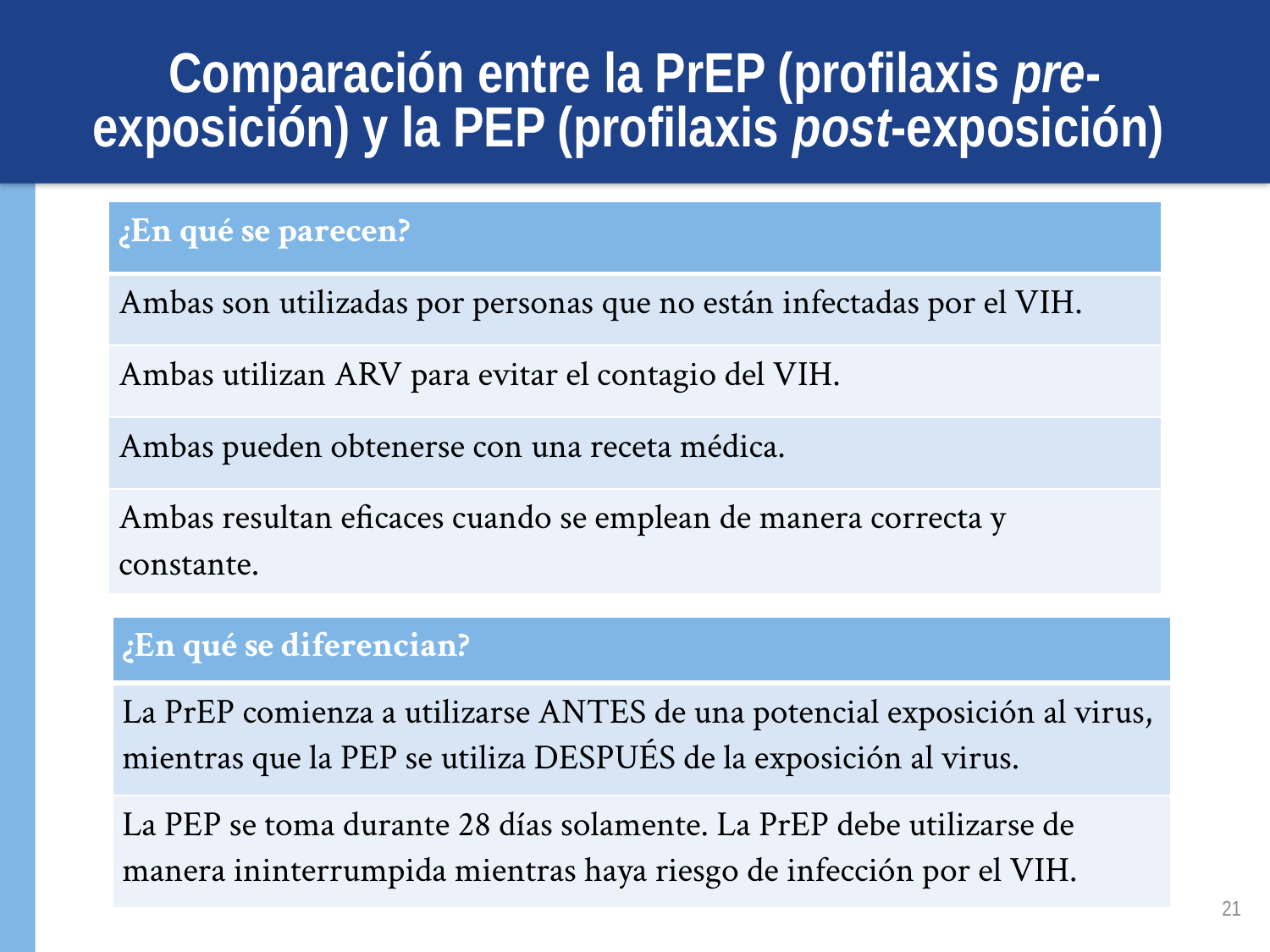

# Comparación entre la PrEP (profilaxis pre-exposición) y la PEP (profilaxis post-exposición)
| ¿En qué se parecen? |
| --- |
| Ambas son utilizadas por personas que no están infectadas por el VIH. |
| Ambas utilizan ARV para evitar el contagio del VIH. |
| Ambas pueden obtenerse con una receta médica. |
| Ambas resultan eficaces cuando se emplean de manera correcta y constante. |
| ¿En qué se diferencian? |
| --- |
| La PrEP comienza a utilizarse ANTES de una potencial exposición al virus, mientras que la PEP se utiliza DESPUÉS de la exposición al virus. |
| La PEP se toma durante 28 días solamente. La PrEP debe utilizarse de manera ininterrumpida mientras haya riesgo de infección por el VIH. |
21